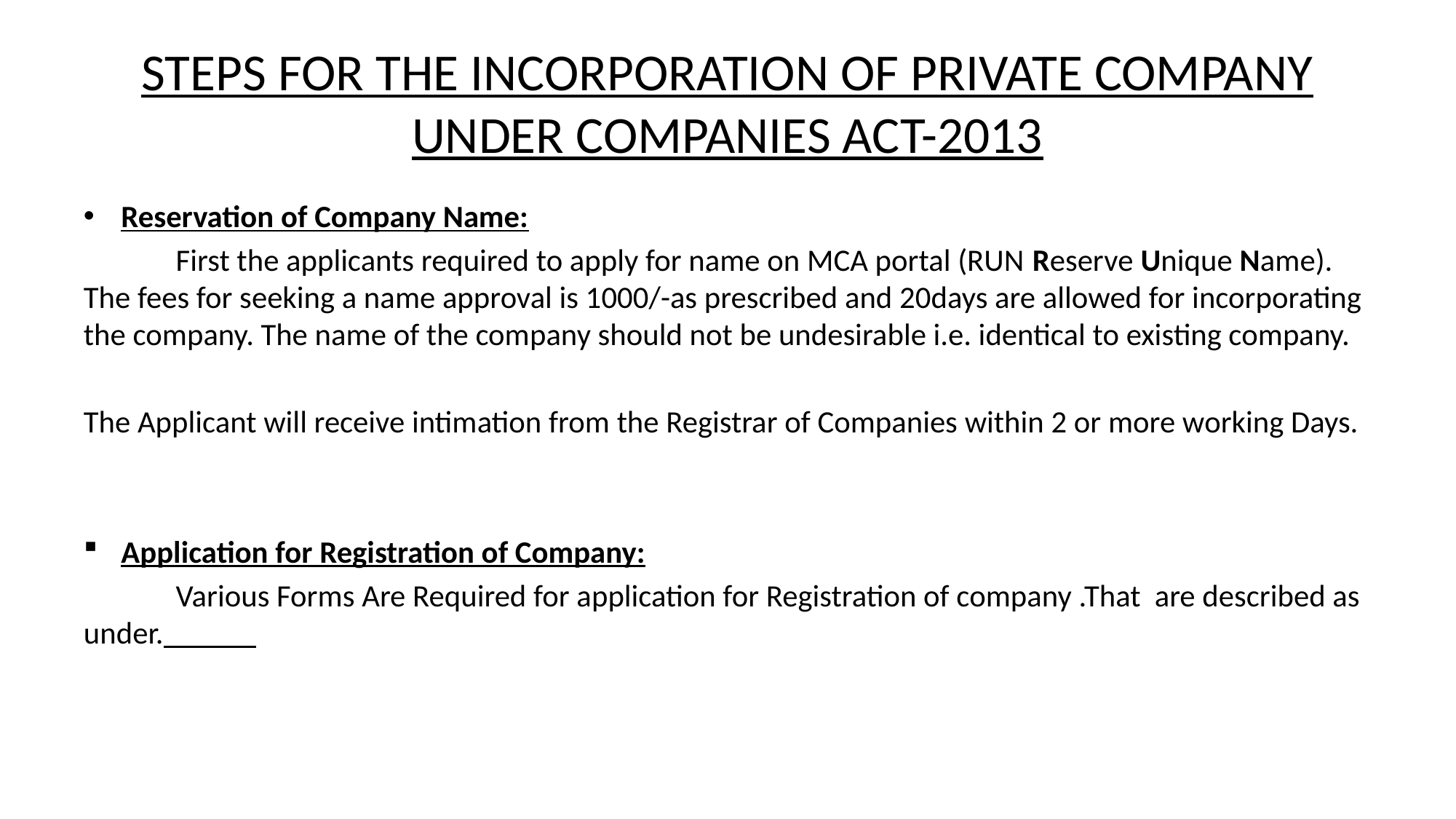

# STEPS FOR THE INCORPORATION OF PRIVATE COMPANY UNDER COMPANIES ACT-2013
Reservation of Company Name:
             First the applicants required to apply for name on MCA portal (RUN Reserve Unique Name). The fees for seeking a name approval is 1000/-as prescribed and 20days are allowed for incorporating the company. The name of the company should not be undesirable i.e. identical to existing company.

The Applicant will receive intimation from the Registrar of Companies within 2 or more working Days.

Application for Registration of Company:
             Various Forms Are Required for application for Registration of company .That  are described as under.